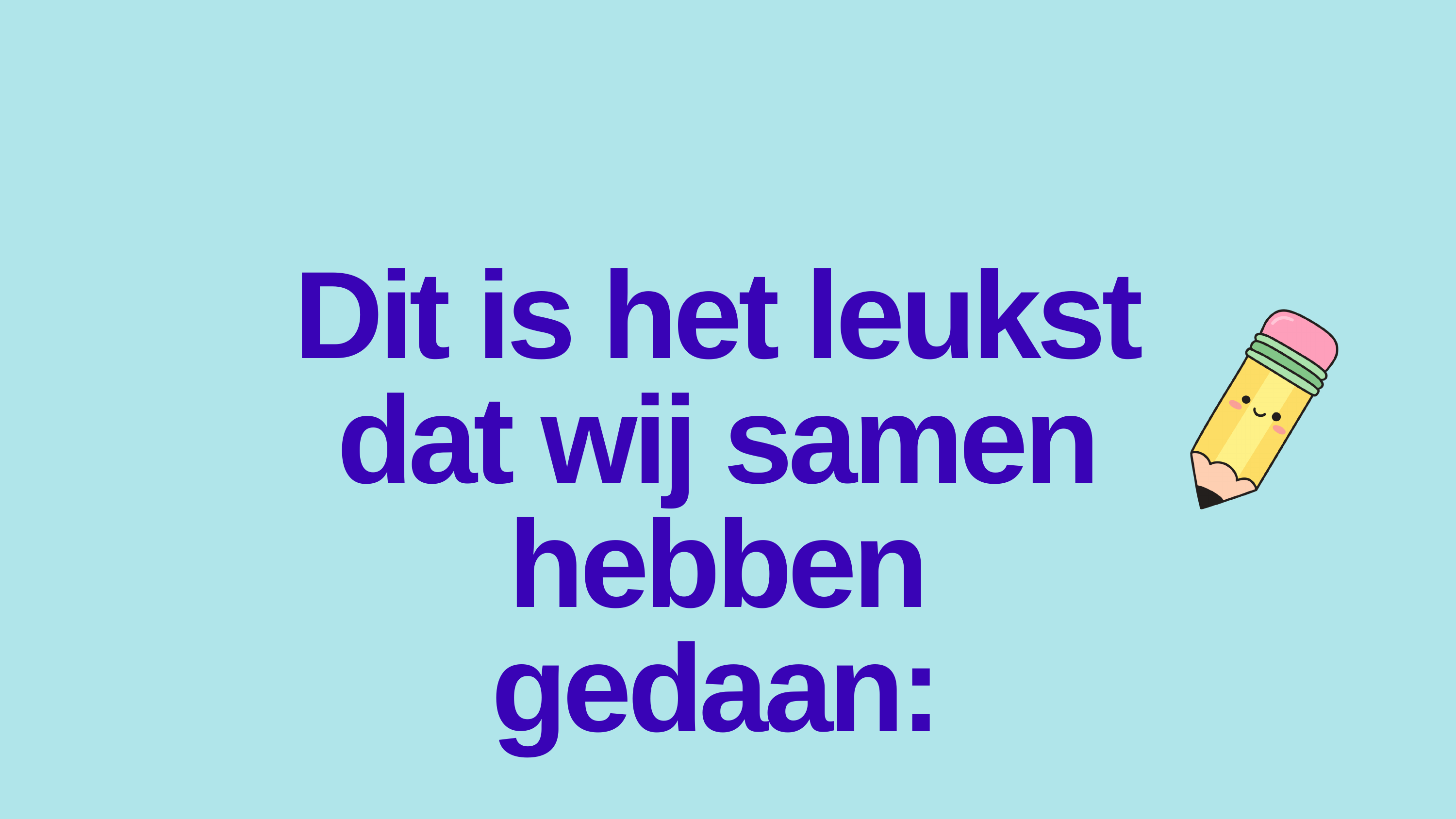

Dit is het leukst dat wij samen hebben gedaan: